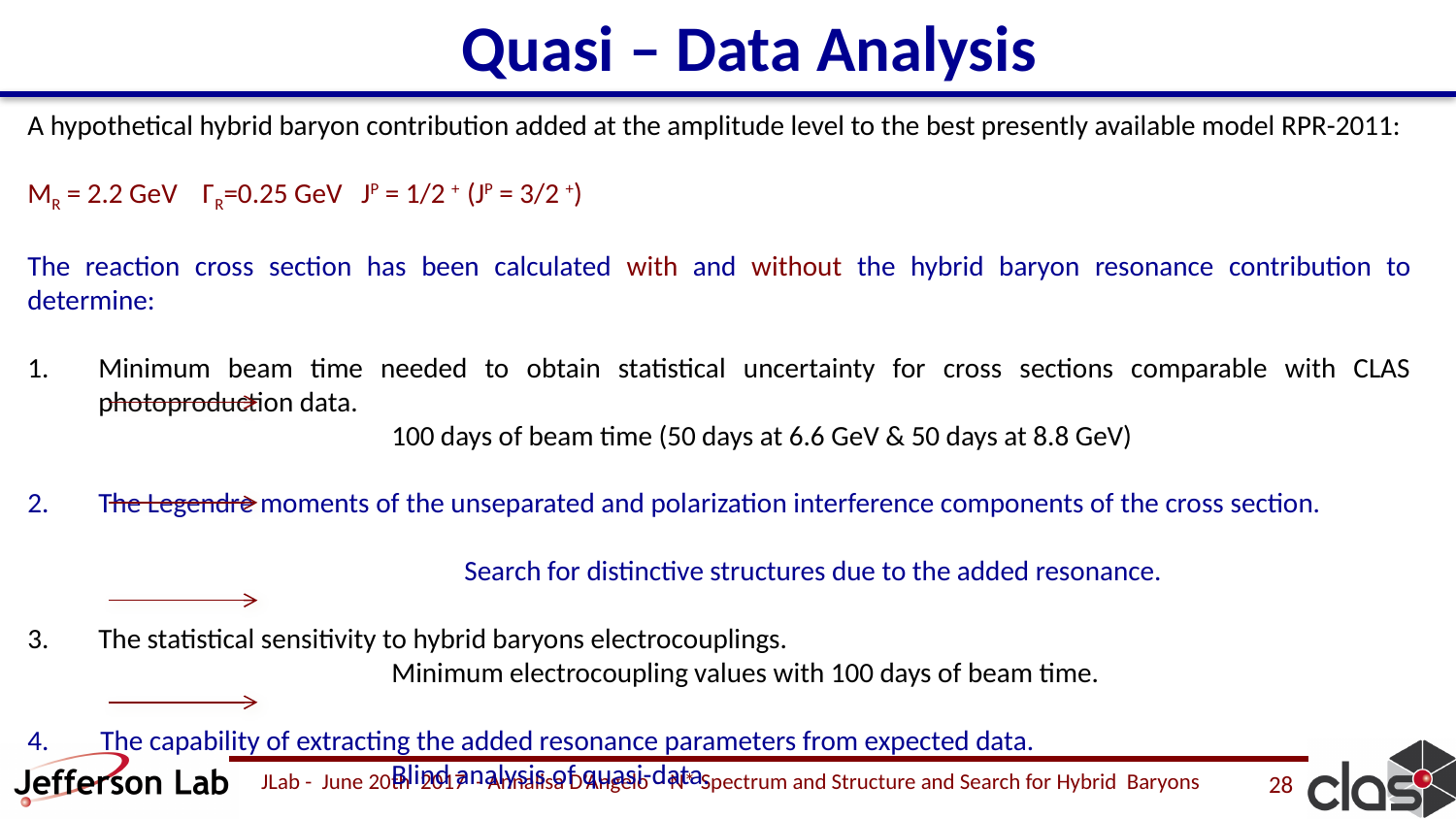

Quasi – Data Analysis
A hypothetical hybrid baryon contribution added at the amplitude level to the best presently available model RPR-2011:
MR = 2.2 GeV    ΓR=0.25 GeV   JP = 1/2 +  (JP = 3/2 +)

The reaction cross section has been calculated with and without the hybrid baryon resonance contribution to determine:

Minimum beam time needed to obtain statistical uncertainty for cross sections comparable with CLAS photoproduction data.
	100 days of beam time (50 days at 6.6 GeV & 50 days at 8.8 GeV)

The Legendre moments of the unseparated and polarization interference components of the cross section.
		Search for distinctive structures due to the added resonance.

The statistical sensitivity to hybrid baryons electrocouplings.
	Minimum electrocoupling values with 100 days of beam time.

The capability of extracting the added resonance parameters from expected data.
	Blind analysis of quasi-data.
JLab -  June 20th  2017  - Annalisa D’Angelo – N* Spectrum and Structure and Search for Hybrid  Baryons
28